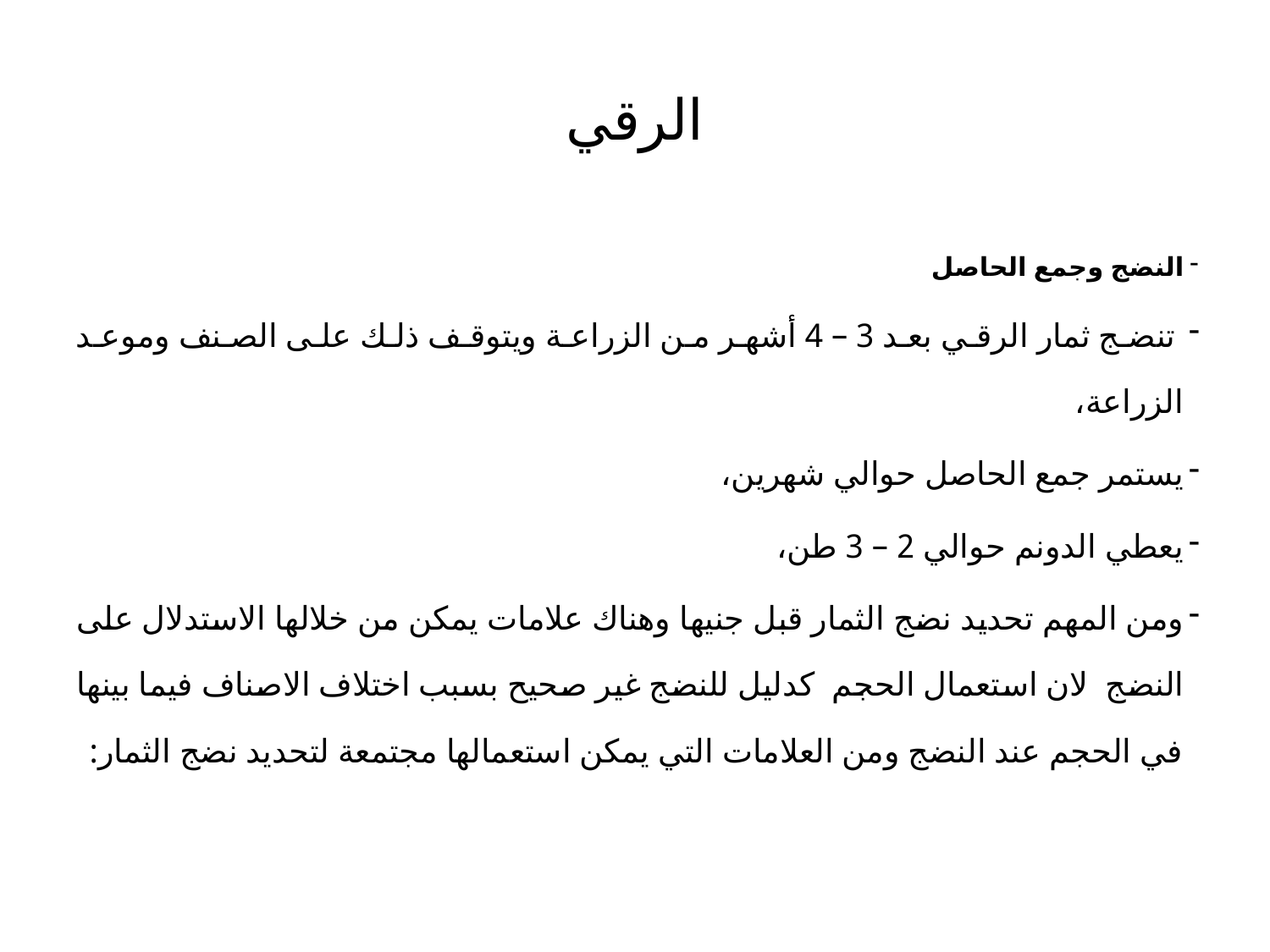

# الرقي
النضج وجمع الحاصل
 تنضج ثمار الرقي بعد 3 – 4 أشهر من الزراعة ويتوقف ذلك على الصنف وموعد الزراعة،
يستمر جمع الحاصل حوالي شهرين،
يعطي الدونم حوالي 2 – 3 طن،
ومن المهم تحديد نضج الثمار قبل جنيها وهناك علامات يمكن من خلالها الاستدلال على النضج  لان استعمال الحجم  كدليل للنضج غير صحيح بسبب اختلاف الاصناف فيما بينها في الحجم عند النضج ومن العلامات التي يمكن استعمالها مجتمعة لتحديد نضج الثمار: